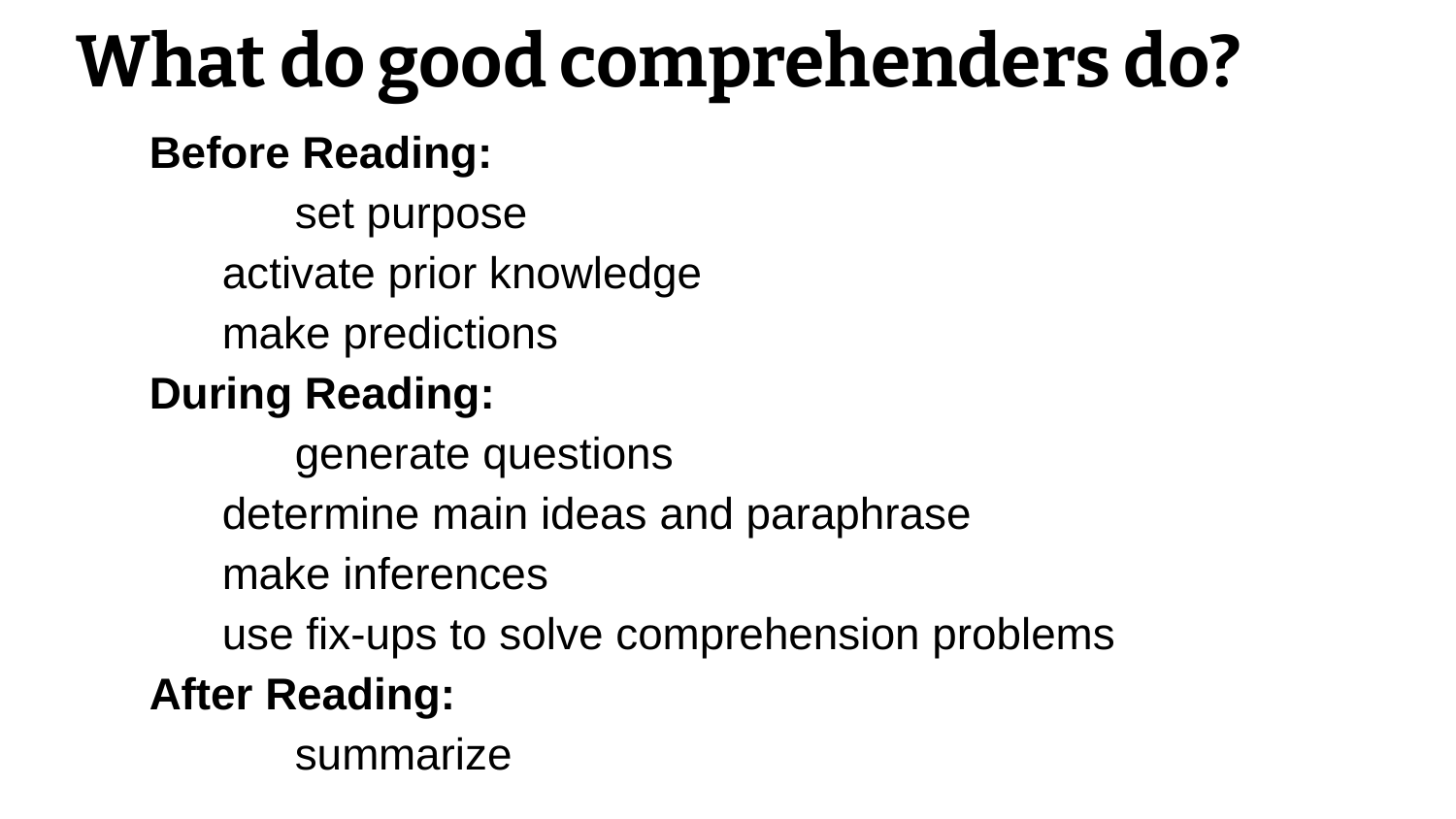

# What do good comprehenders do?
Before Reading:
	set purpose
activate prior knowledge
make predictions
During Reading:
	generate questions
determine main ideas and paraphrase
make inferences
use fix-ups to solve comprehension problems
After Reading:
	summarize